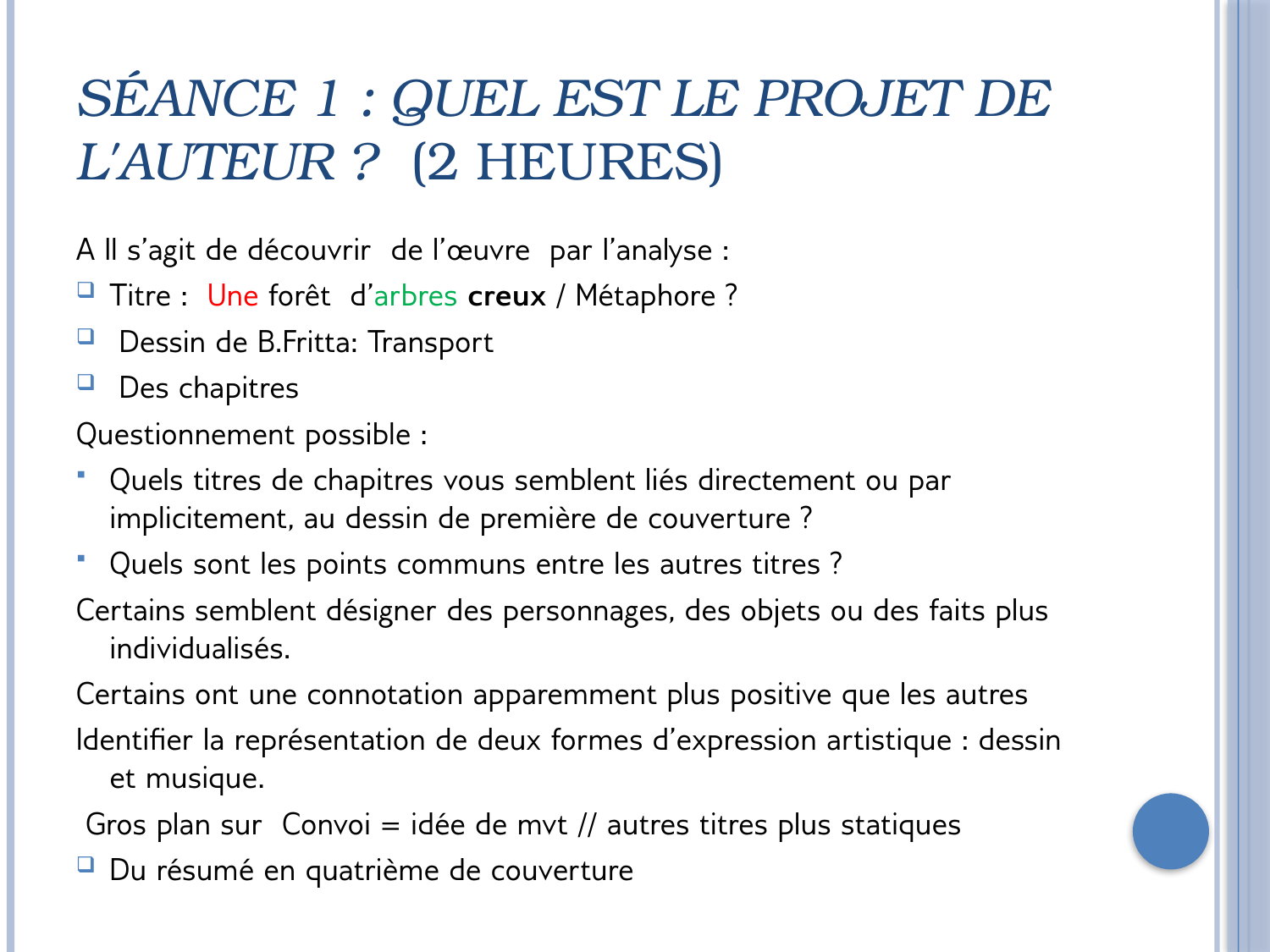

# Séance 1 : Quel est le projet de l'auteur ?  (2 heures)
A Il s’agit de découvrir  de l’oeuvre  par l’analyse :
Titre :  Une forêt  d’arbres creux / Métaphore ?
 Dessin de B.Fritta: Transport
 Des chapitres
Questionnement possible :
Quels titres de chapitres vous semblent liés directement ou par implicitement, au dessin de première de couverture ?
Quels sont les points communs entre les autres titres ?
Certains semblent désigner des personnages, des objets ou des faits plus individualisés.
Certains ont une connotation apparemment plus positive que les autres
Identifier la représentation de deux formes d’expression artistique : dessin et musique.
 Gros plan sur  Convoi = idée de mvt // autres titres plus statiques
Du résumé en quatrième de couverture